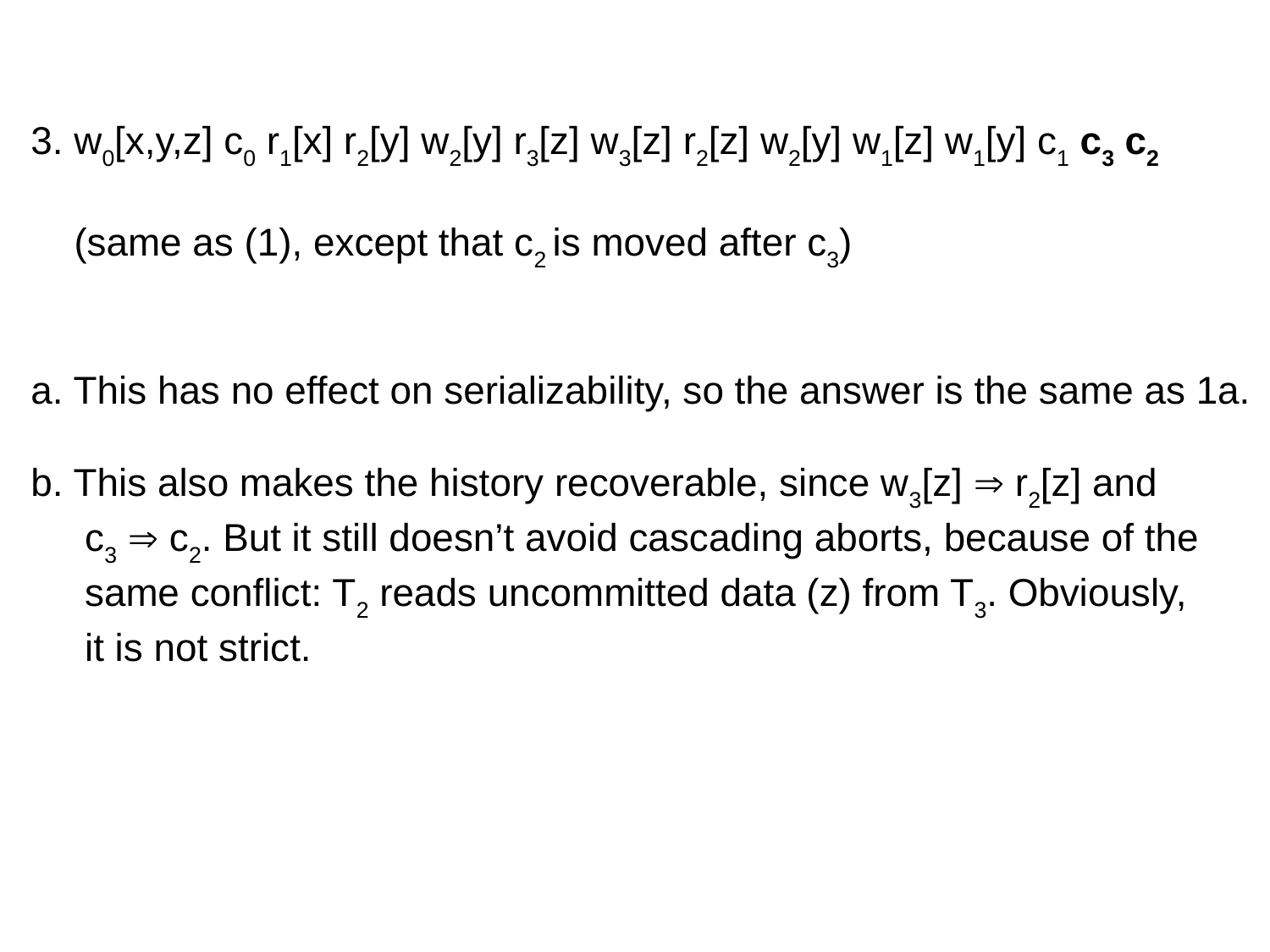

3. w0[x,y,z] c0 r1[x] r2[y] w2[y] r3[z] w3[z] r2[z] w2[y] w1[z] w1[y] c1 c3 c2
    (same as (1), except that c2 is moved after c3)
a. This has no effect on serializability, so the answer is the same as 1a.
b. This also makes the history recoverable, since w3[z] ⇒ r2[z] and
     c3 ⇒ c2. But it still doesn’t avoid cascading aborts, because of the
     same conflict: T2 reads uncommitted data (z) from T3. Obviously,
     it is not strict.